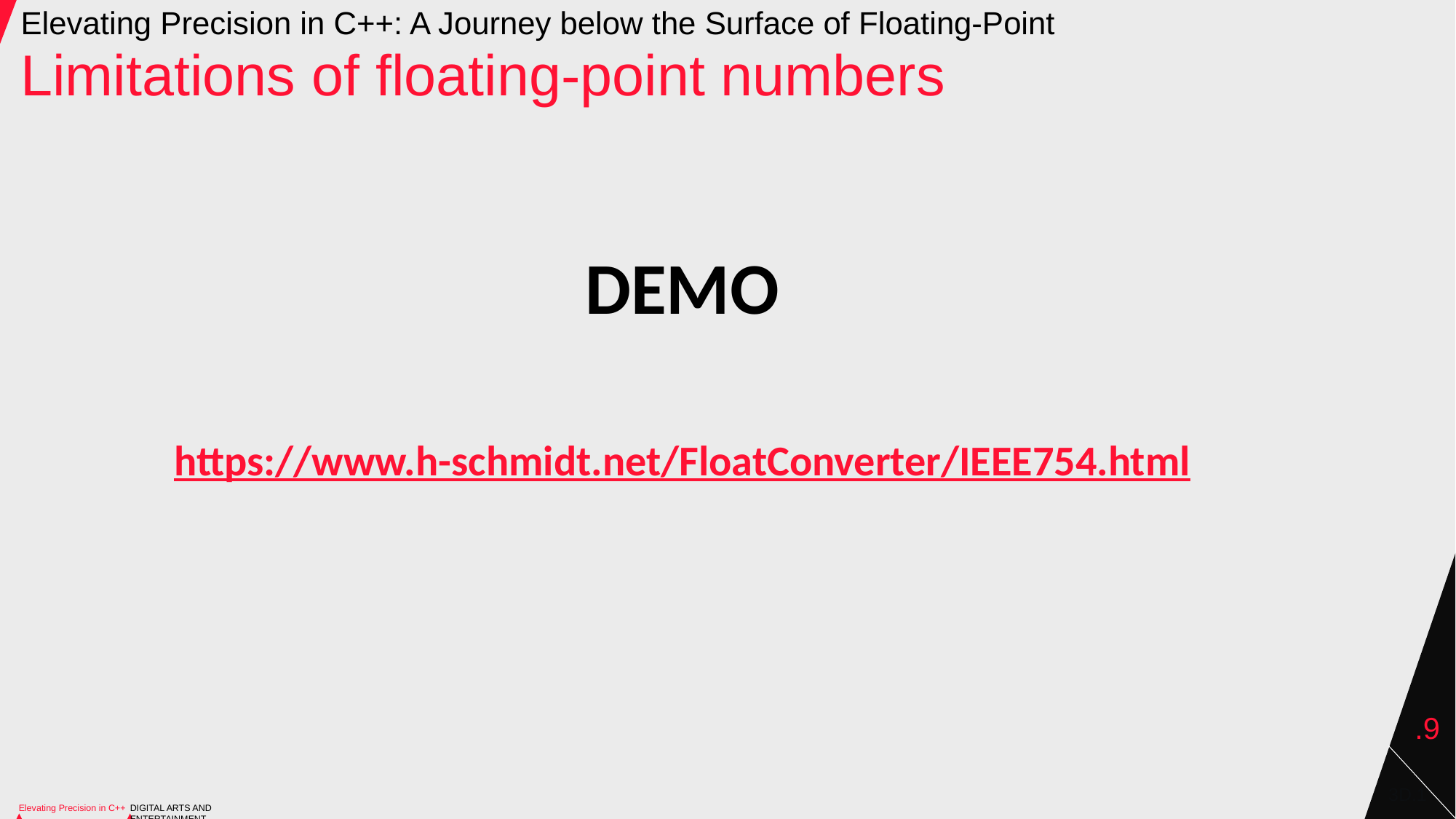

# Elevating Precision in C++: A Journey below the Surface of Floating-Point
Limitations of floating-point numbers

DEMO

https://www.h-schmidt.net/FloatConverter/IEEE754.html